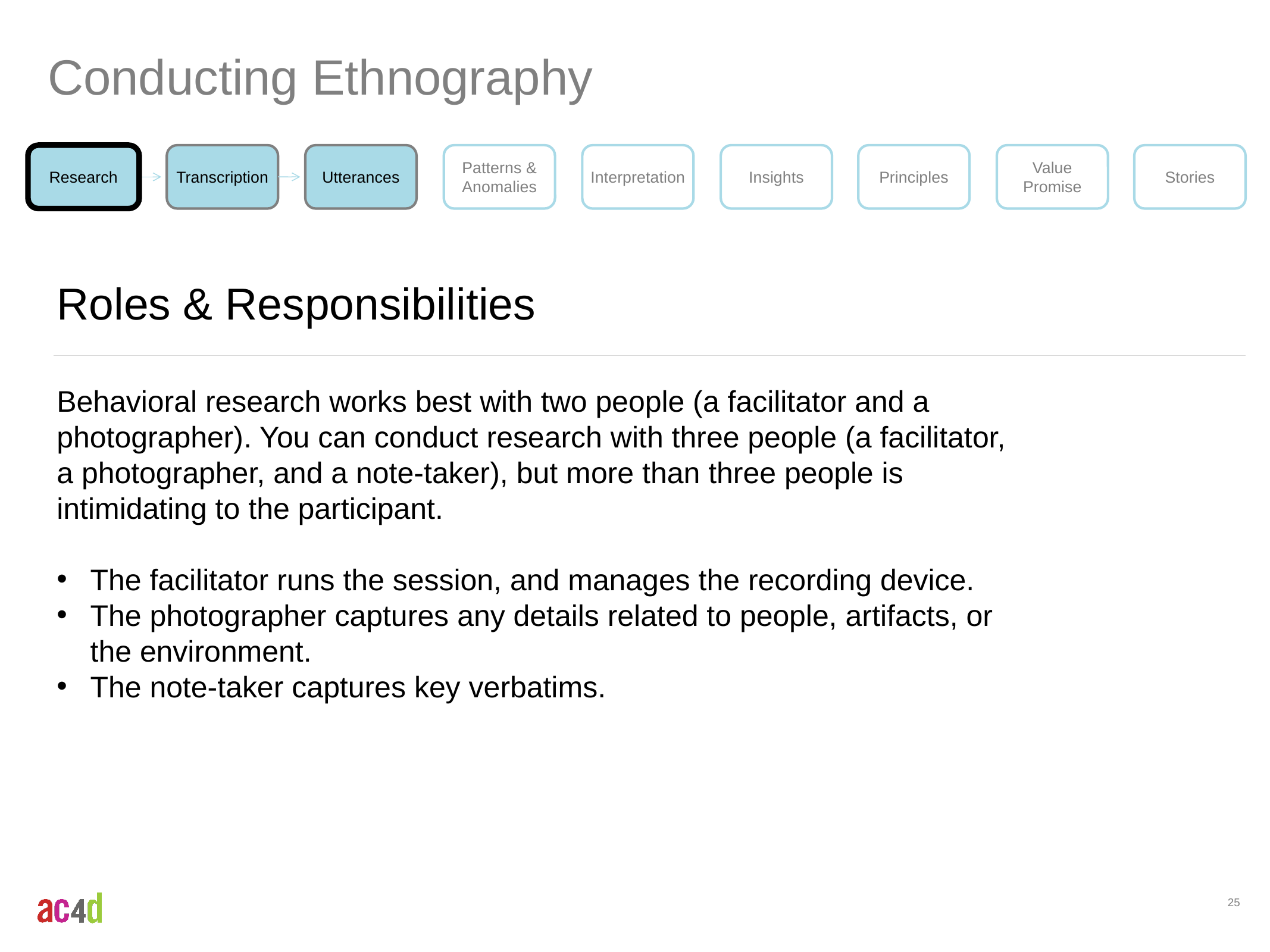

Conducting Ethnography
Research
Transcription
Utterances
Patterns & Anomalies
Interpretation
Insights
Principles
Value
Promise
Stories
Roles & Responsibilities

Behavioral research works best with two people (a facilitator and a photographer). You can conduct research with three people (a facilitator, a photographer, and a note-taker), but more than three people is intimidating to the participant.

The facilitator runs the session, and manages the recording device.
The photographer captures any details related to people, artifacts, or the environment.
The note-taker captures key verbatims.
25